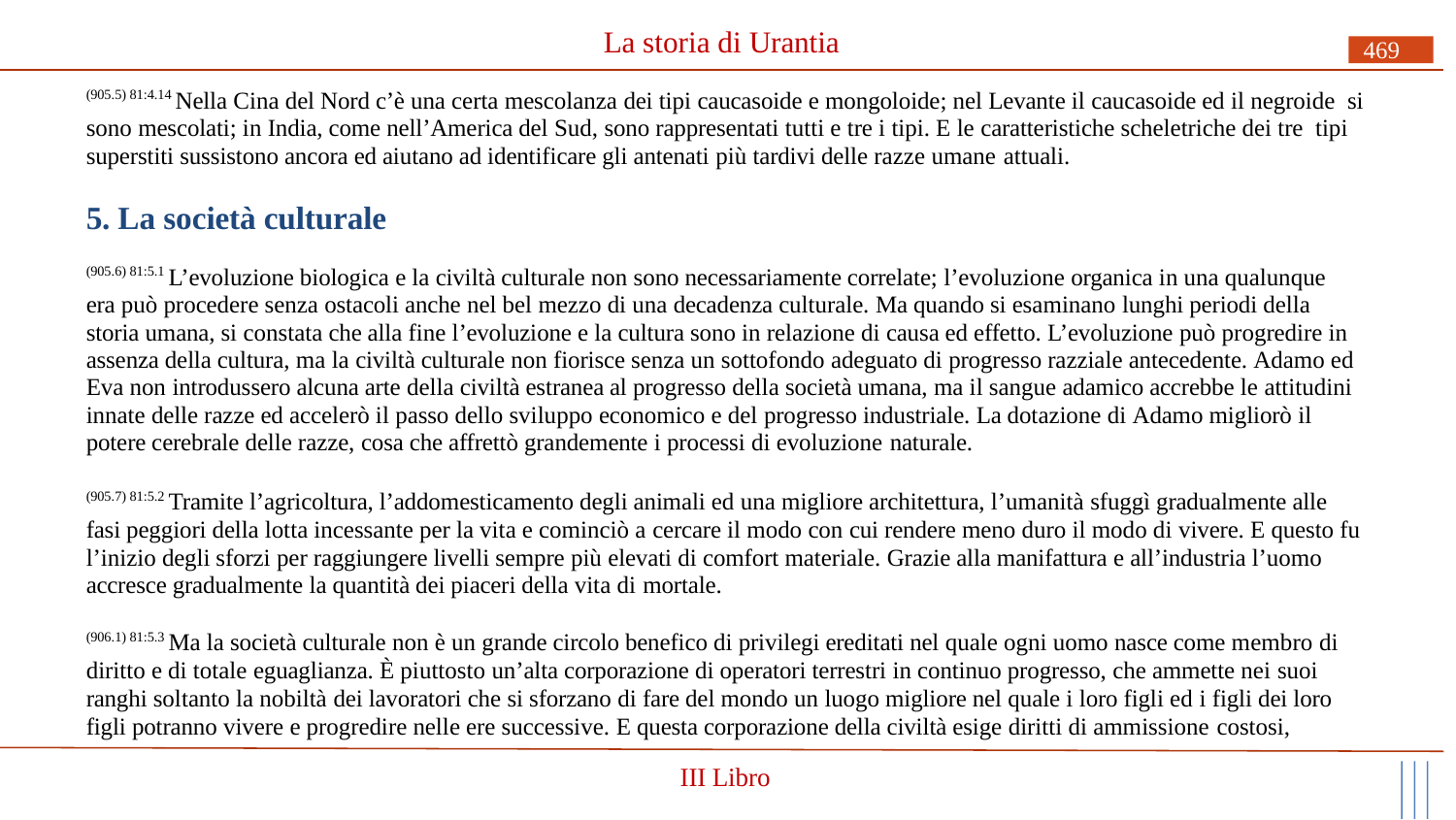

# La storia di Urantia
469

(905.5) 81:4.14 Nella Cina del Nord c’è una certa mescolanza dei tipi caucasoide e mongoloide; nel Levante il caucasoide ed il negroide  si sono mescolati; in India, come nell’America del Sud, sono rappresentati tutti e tre i tipi. E le caratteristiche scheletriche dei tre  tipi superstiti sussistono ancora ed aiutano ad identificare gli antenati più tardivi delle razze umane attuali.

5. La società culturale
(905.6) 81:5.1 L’evoluzione biologica e la civiltà culturale non sono necessariamente correlate; l’evoluzione organica in una qualunque  era può procedere senza ostacoli anche nel bel mezzo di una decadenza culturale. Ma quando si esaminano lunghi periodi della  storia umana, si constata che alla fine l’evoluzione e la cultura sono in relazione di causa ed effetto. L’evoluzione può progredire in  assenza della cultura, ma la civiltà culturale non fiorisce senza un sottofondo adeguato di progresso razziale antecedente. Adamo ed  Eva non introdussero alcuna arte della civiltà estranea al progresso della società umana, ma il sangue adamico accrebbe le attitudini  innate delle razze ed accelerò il passo dello sviluppo economico e del progresso industriale. La dotazione di Adamo migliorò il  potere cerebrale delle razze, cosa che affrettò grandemente i processi di evoluzione naturale.

(905.7) 81:5.2 Tramite l’agricoltura, l’addomesticamento degli animali ed una migliore architettura, l’umanità sfuggì gradualmente alle  fasi peggiori della lotta incessante per la vita e cominciò a cercare il modo con cui rendere meno duro il modo di vivere. E questo fu  l’inizio degli sforzi per raggiungere livelli sempre più elevati di comfort materiale. Grazie alla manifattura e all’industria l’uomo  accresce gradualmente la quantità dei piaceri della vita di mortale.

(906.1) 81:5.3 Ma la società culturale non è un grande circolo benefico di privilegi ereditati nel quale ogni uomo nasce come membro di  diritto e di totale eguaglianza. È piuttosto un’alta corporazione di operatori terrestri in continuo progresso, che ammette nei suoi  ranghi soltanto la nobiltà dei lavoratori che si sforzano di fare del mondo un luogo migliore nel quale i loro figli ed i figli dei loro  figli potranno vivere e progredire nelle ere successive. E questa corporazione della civiltà esige diritti di ammissione costosi,

III Libro